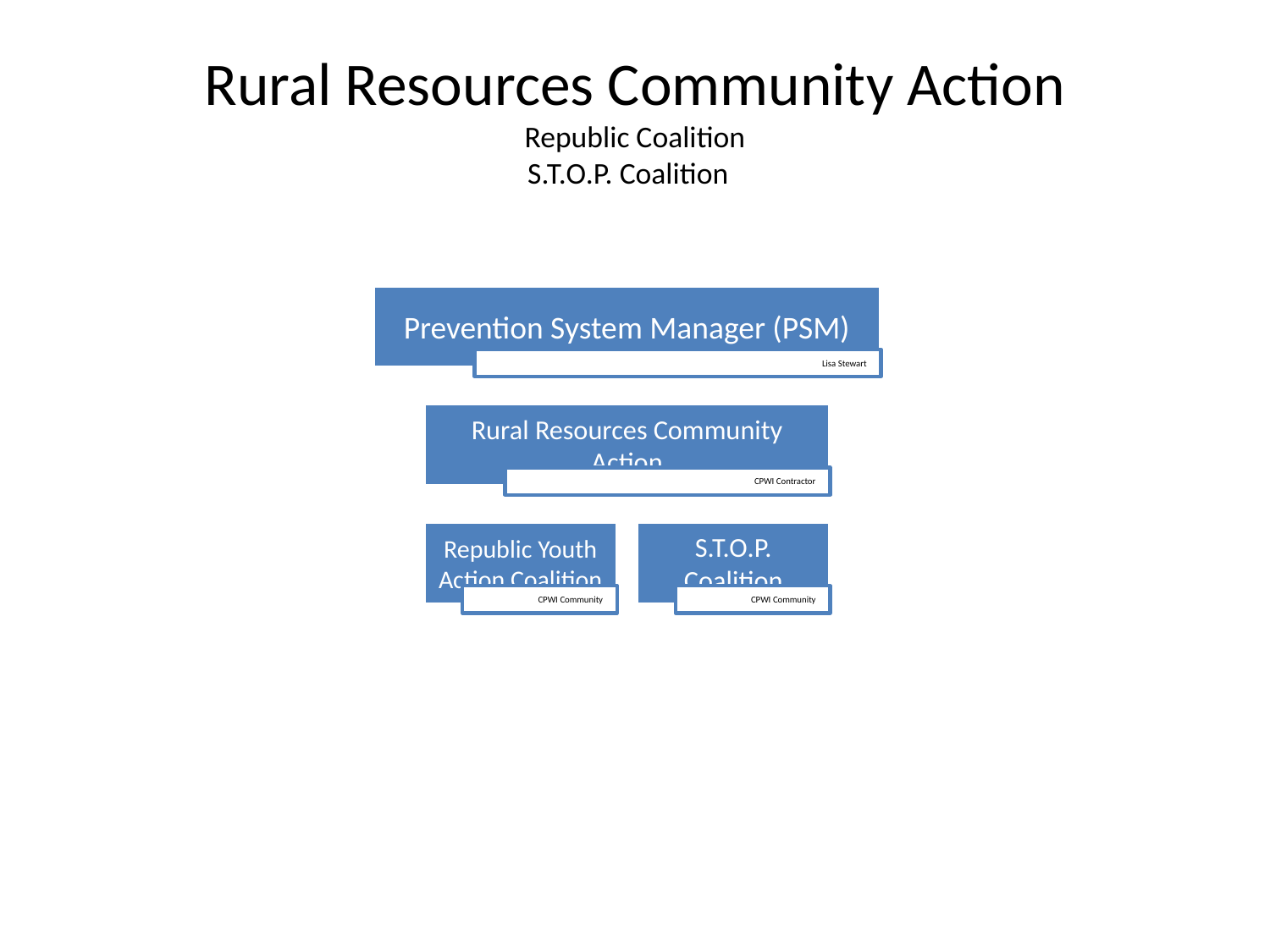

# Rural Resources Community Action Republic Coalition S.T.O.P. Coalition
Prevention System Manager (PSM)
Lisa Stewart
S.T.O.P. Coalition
CPWI Community
Republic Youth Action Coalition
CPWI Community
Rural Resources Community Action
CPWI Contractor